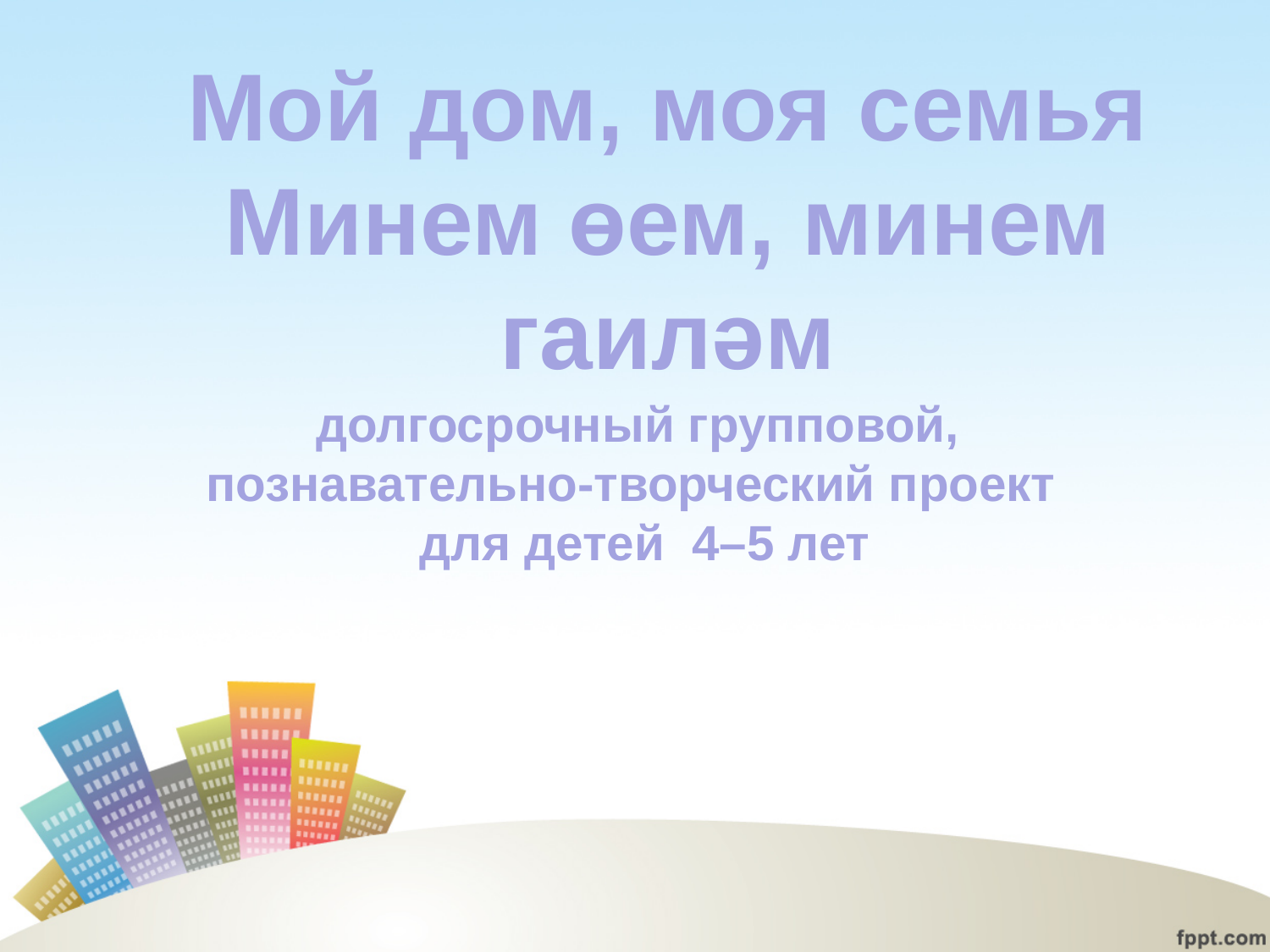

Мой дом, моя семья
Минем өем, минем гаиләм
долгосрочный групповой,
познавательно-творческий проект
для детей  4–5 лет